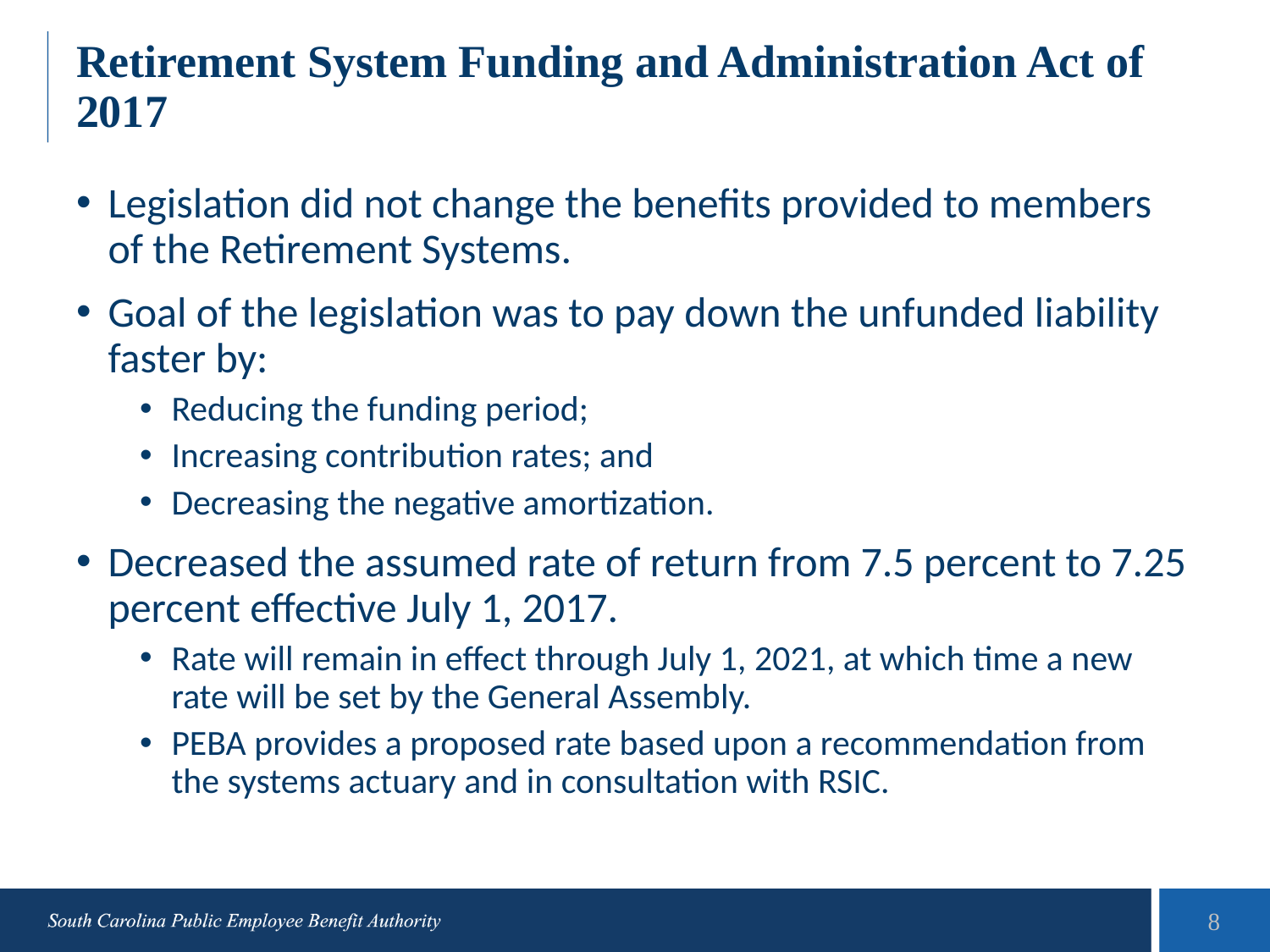

# Retirement System Funding and Administration Act of 2017
Legislation did not change the benefits provided to members of the Retirement Systems.
Goal of the legislation was to pay down the unfunded liability faster by:
Reducing the funding period;
Increasing contribution rates; and
Decreasing the negative amortization.
Decreased the assumed rate of return from 7.5 percent to 7.25 percent effective July 1, 2017.
Rate will remain in effect through July 1, 2021, at which time a new rate will be set by the General Assembly.
PEBA provides a proposed rate based upon a recommendation from the systems actuary and in consultation with RSIC.

8